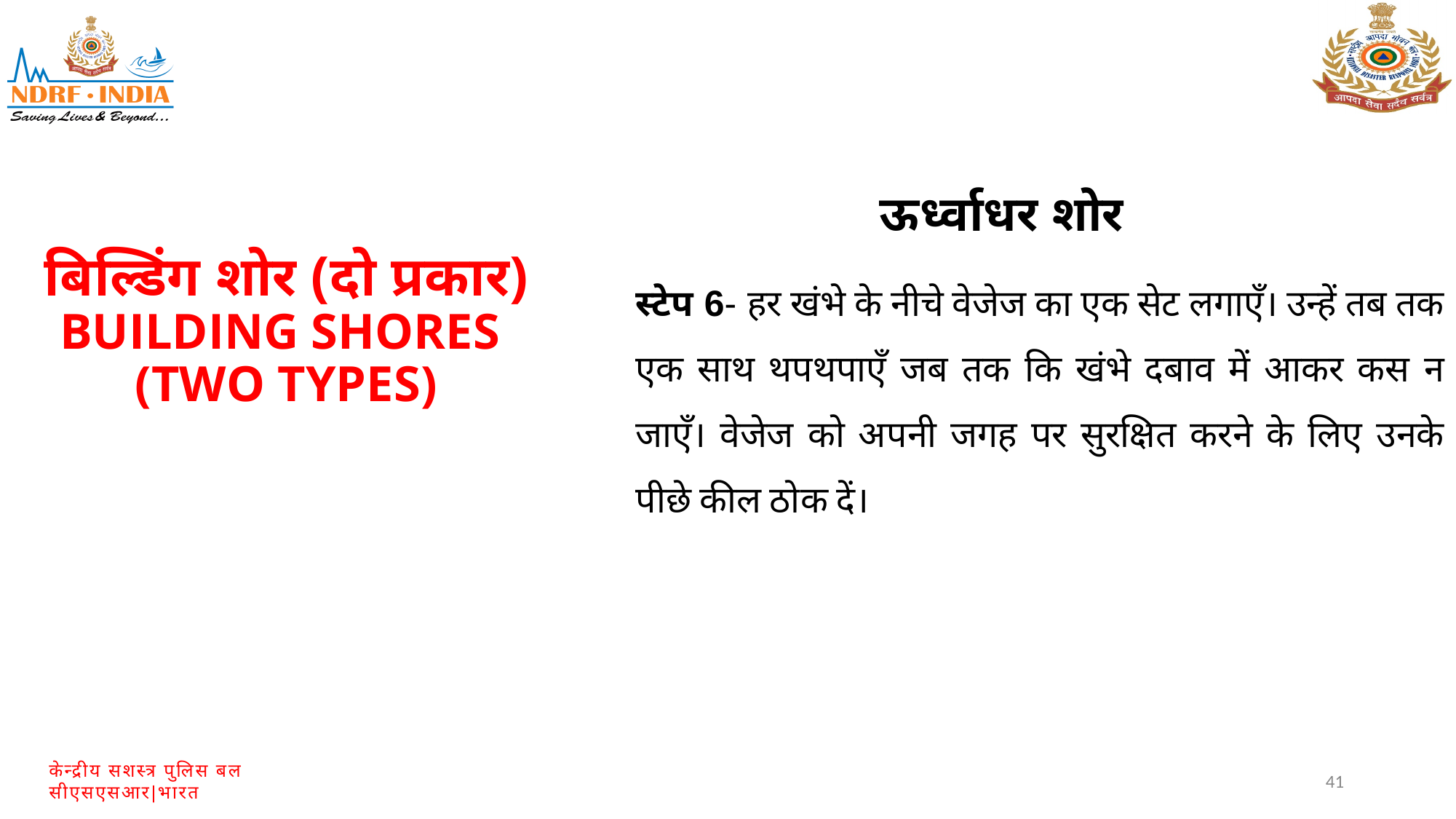

ऊर्ध्वाधर शोर
बिल्डिंग शोर (दो प्रकार)
BUILDING SHORES
(TWO TYPES)
स्टेप 6- हर खंभे के नीचे वेजेज का एक सेट लगाएँ। उन्हें तब तक एक साथ थपथपाएँ जब तक कि खंभे दबाव में आकर कस न जाएँ। वेजेज को अपनी जगह पर सुरक्षित करने के लिए उनके पीछे कील ठोक दें।
41